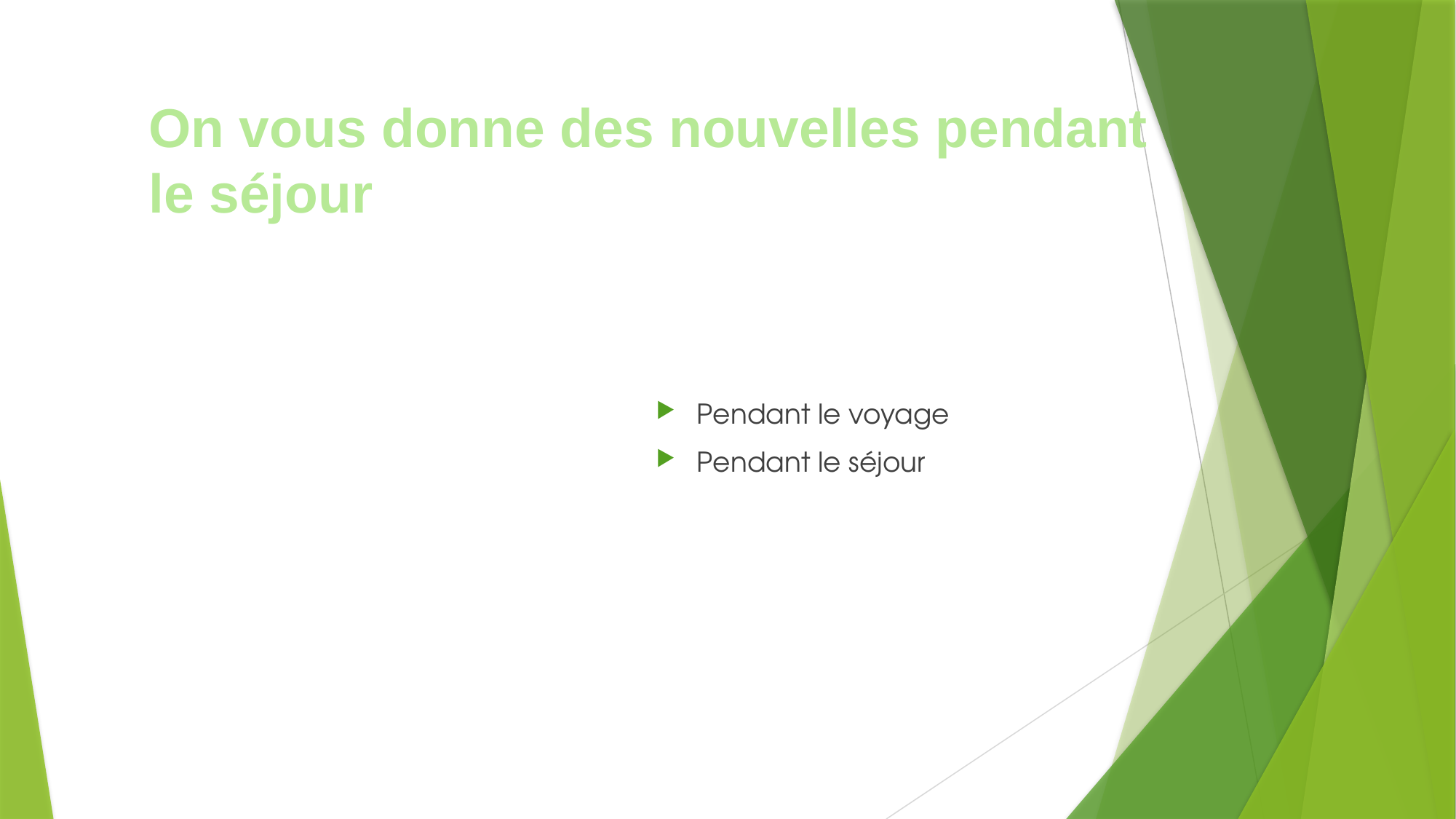

On vous donne des nouvelles pendant le séjour
# Pendant le voyage
Pendant le séjour